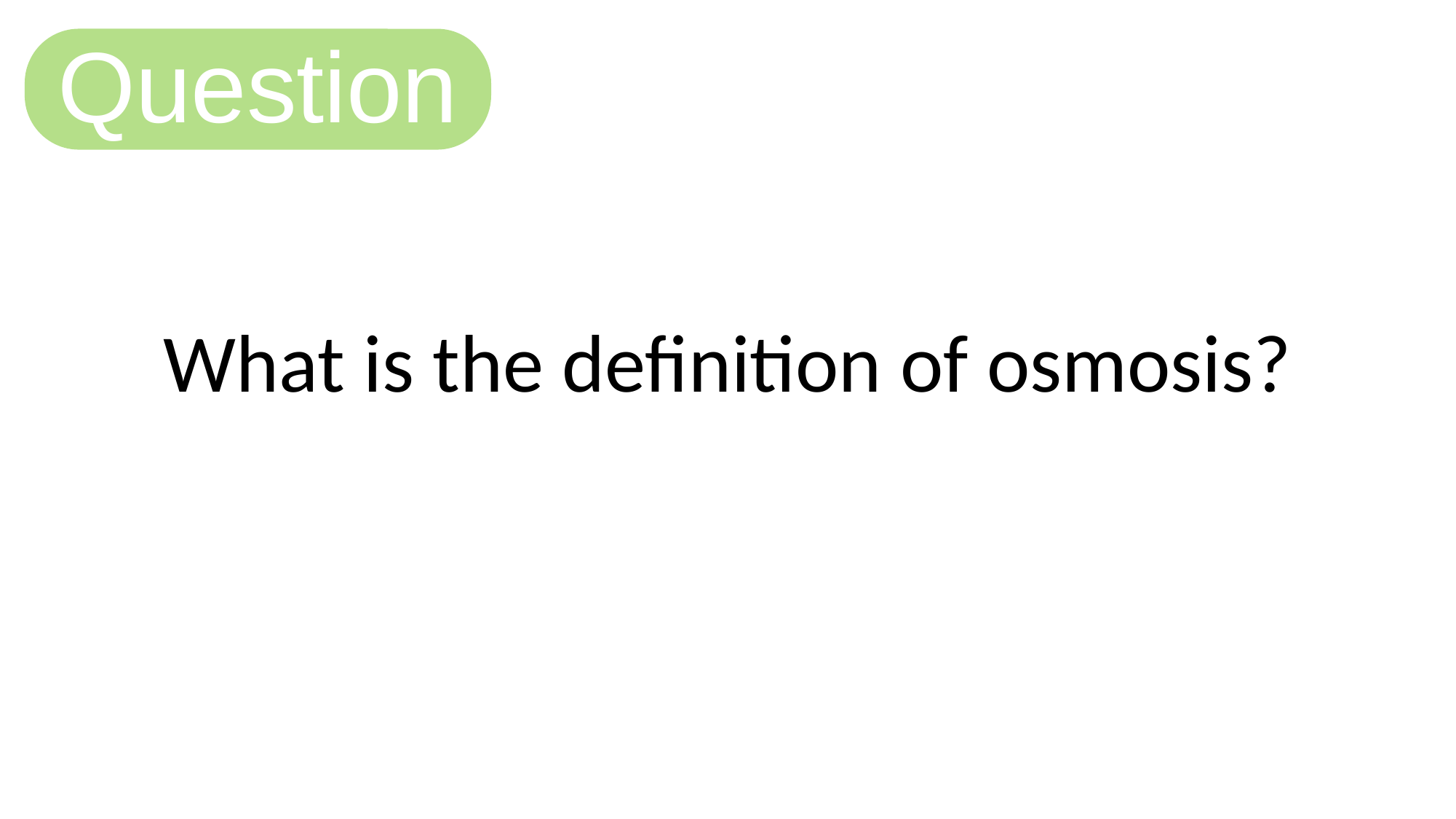

Question

What is the definition of osmosis?